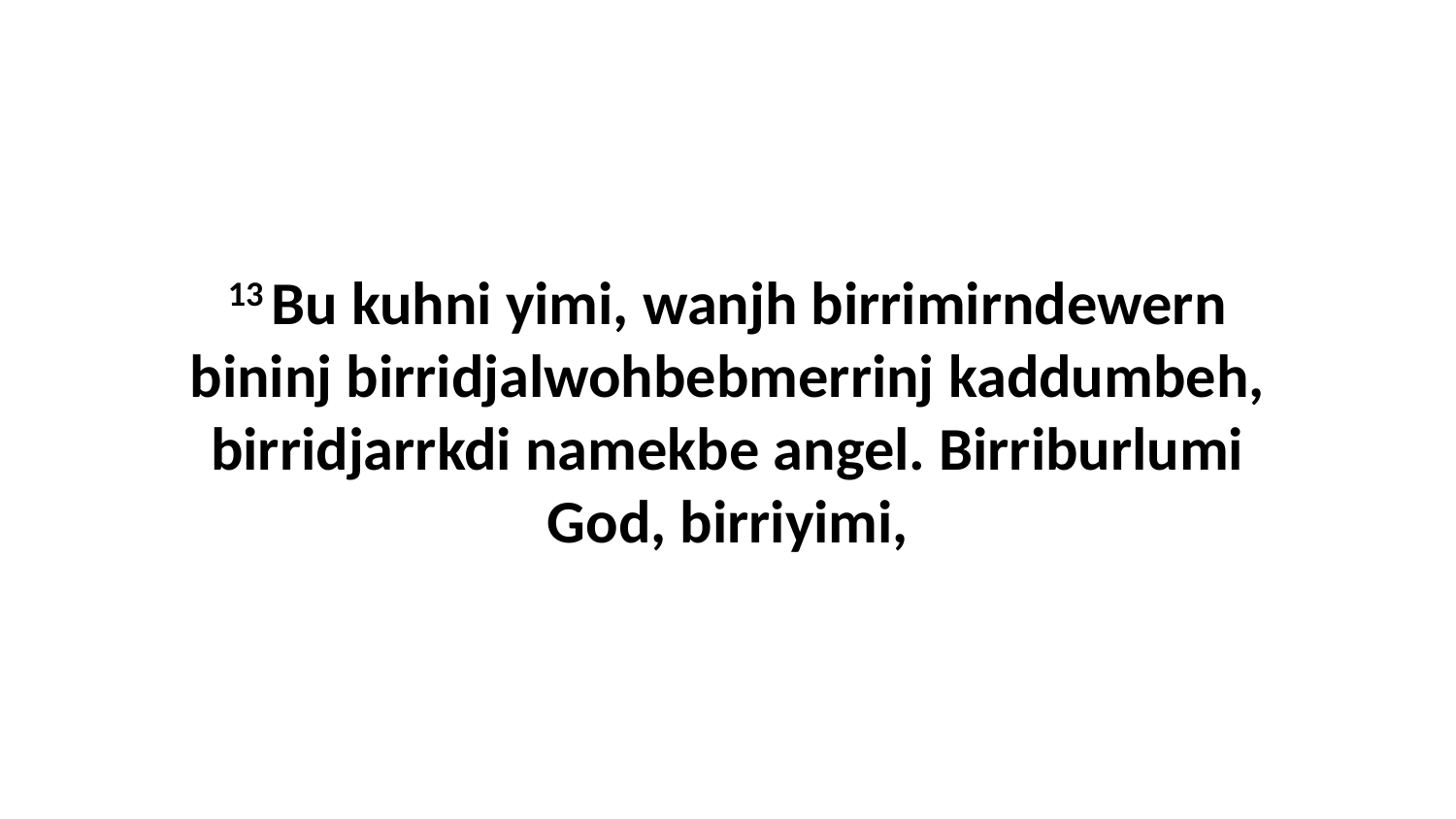

13 Bu kuhni yimi, wanjh birrimirndewern bininj birridjalwohbebmerrinj kaddumbeh, birridjarrkdi namekbe angel. Birriburlumi God, birriyimi,